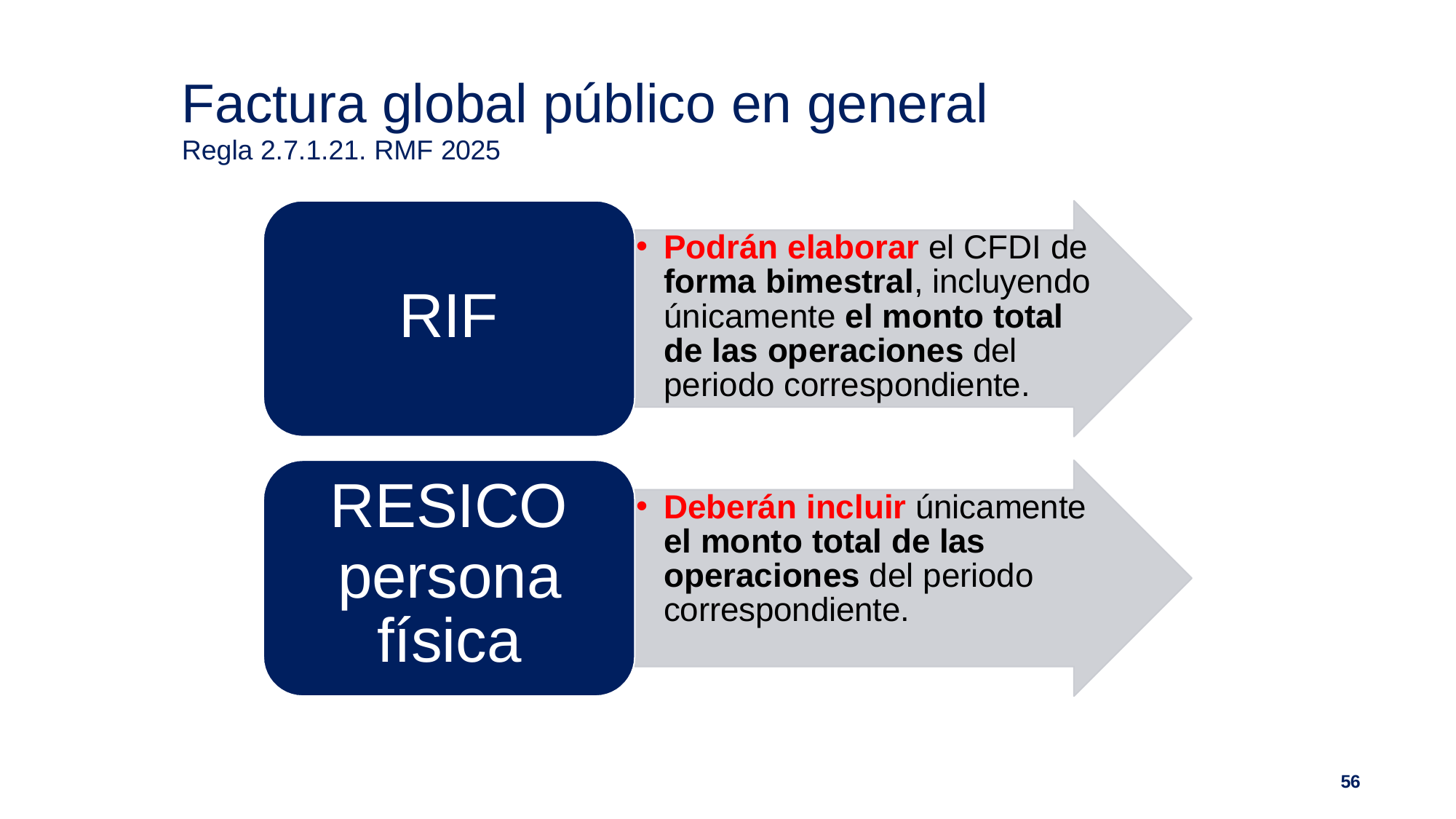

Factura global público en general
Regla 2.7.1.21. RMF 2025

Podrán elaborar el CFDI de forma bimestral, incluyendo únicamente el monto total de las operaciones del periodo correspondiente.
RIF

RESICO
persona física
Deberán incluir únicamente el monto total de las operaciones del periodo correspondiente.
56